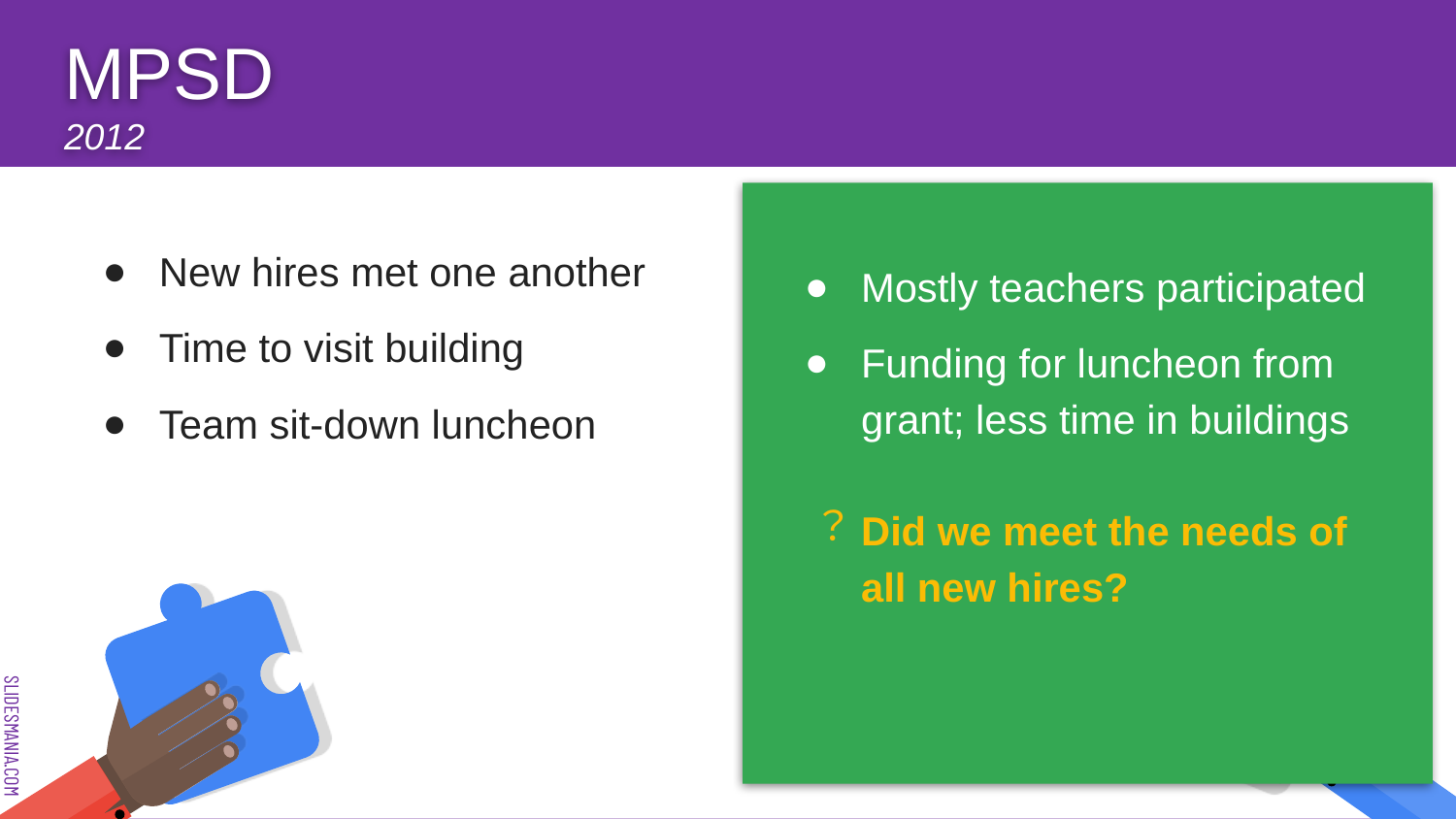

# MPSD 2012

New hires met one another
Time to visit building
Team sit-down luncheon
Mostly teachers participated
Funding for luncheon from grant; less time in buildings
Did we meet the needs of all new hires?